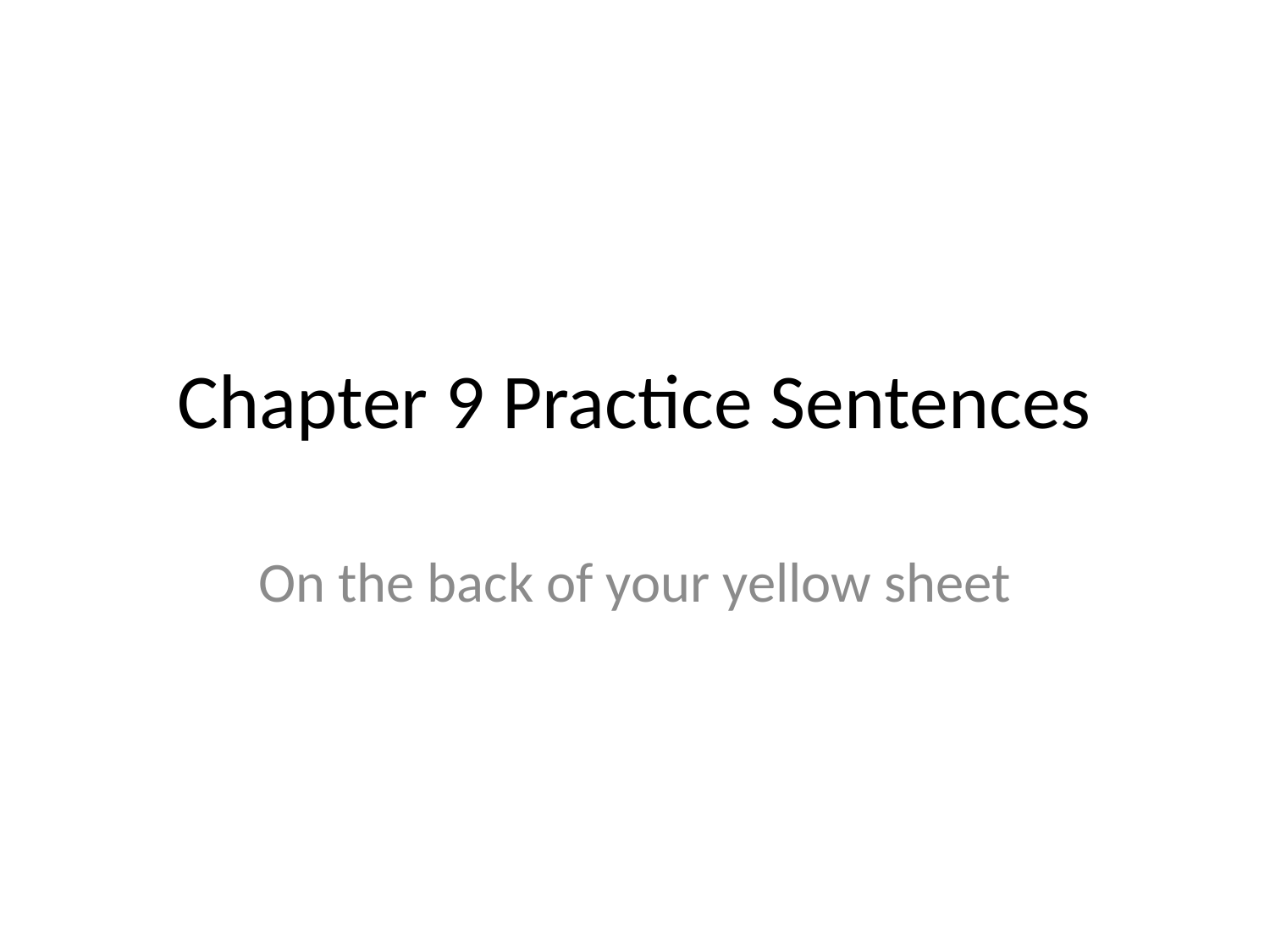

# Chapter 9 Practice Sentences
On the back of your yellow sheet